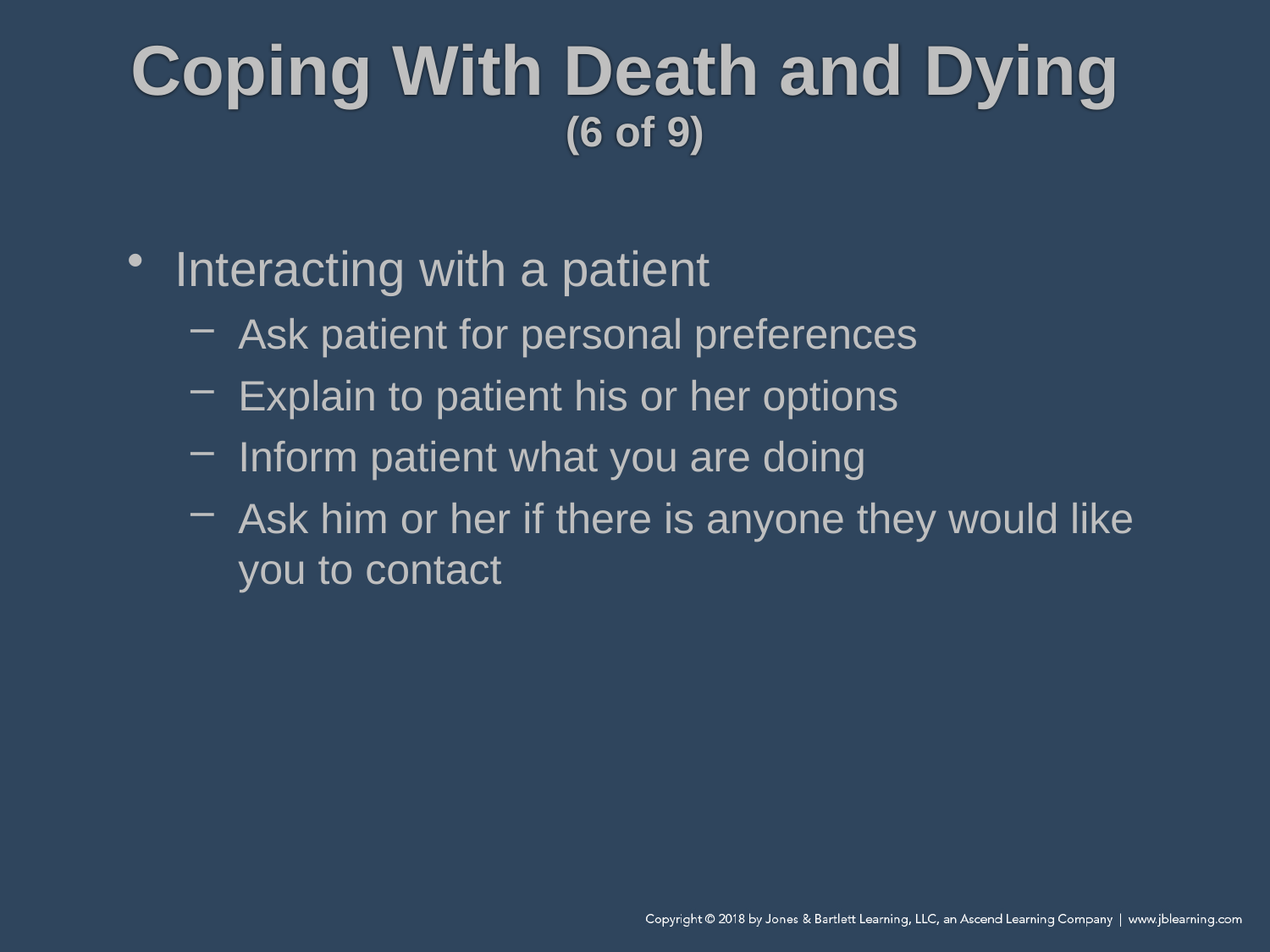

# Coping With Death and Dying (6 of 9)
Interacting with a patient
Ask patient for personal preferences
Explain to patient his or her options
Inform patient what you are doing
Ask him or her if there is anyone they would like you to contact